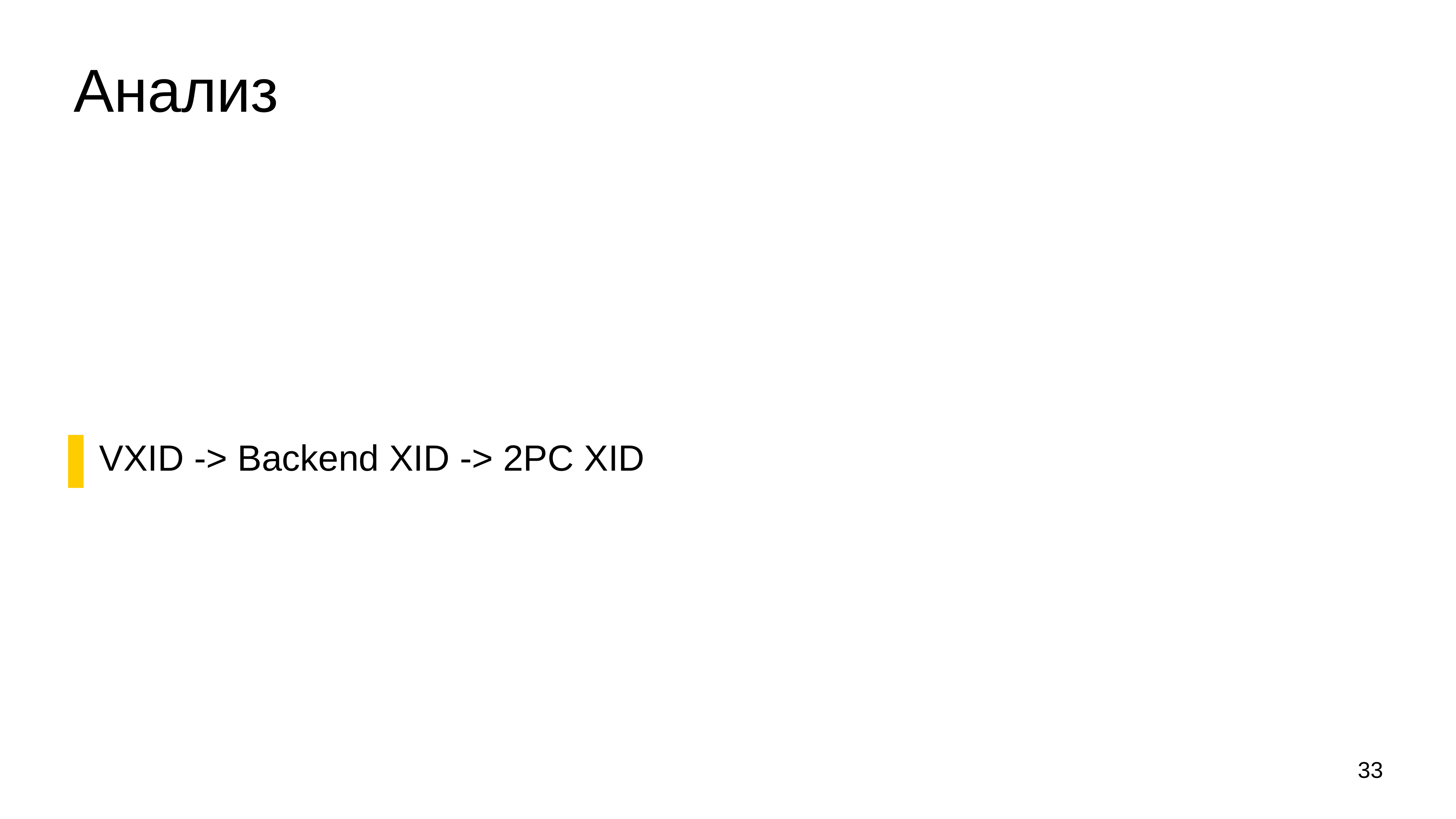

# Анализ
VXID -> Backend XID -> 2PC XID

33